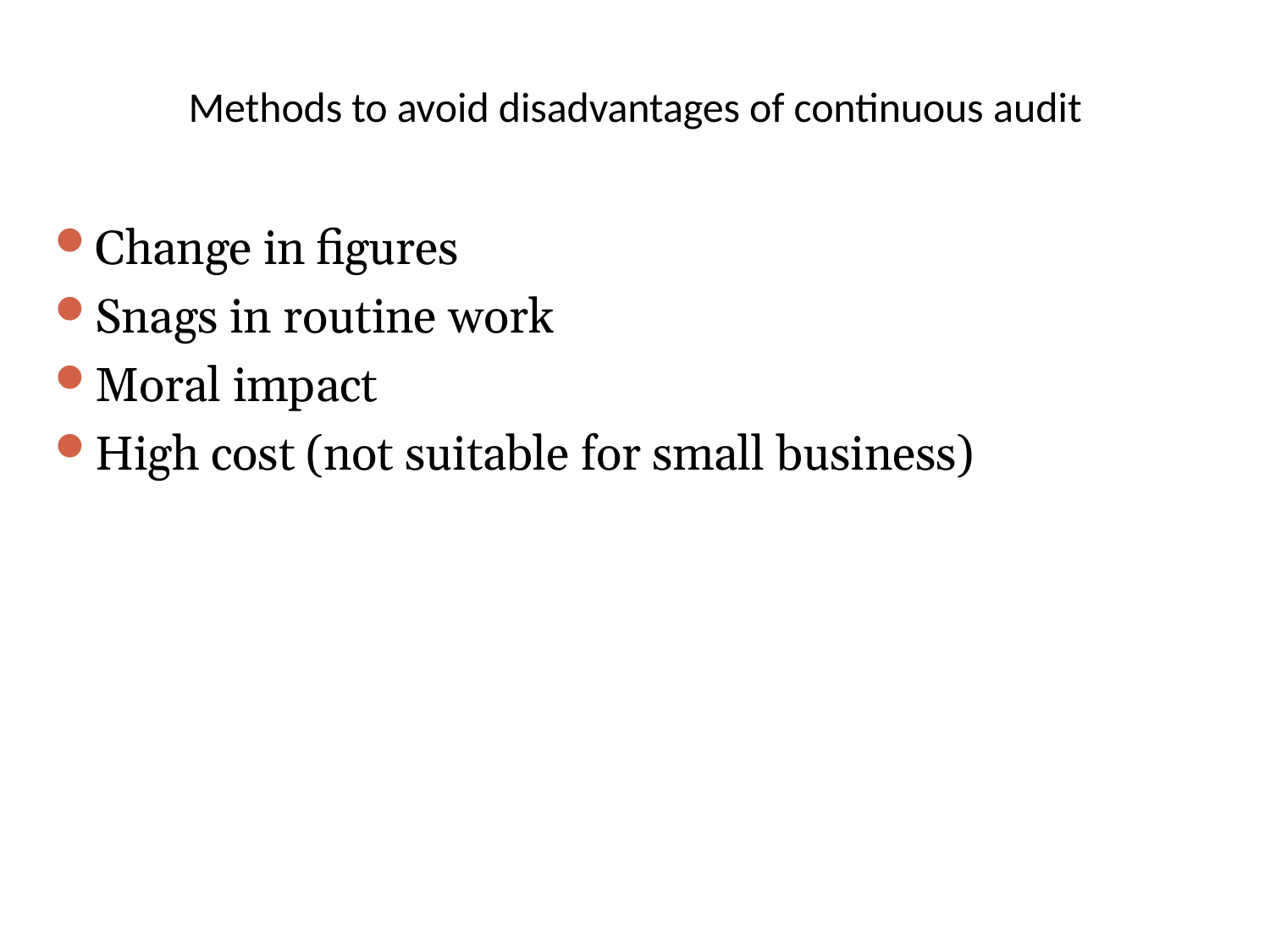

# Methods to avoid disadvantages of continuous audit
Change in figures
Snags in routine work
Moral impact
High cost (not suitable for small business)